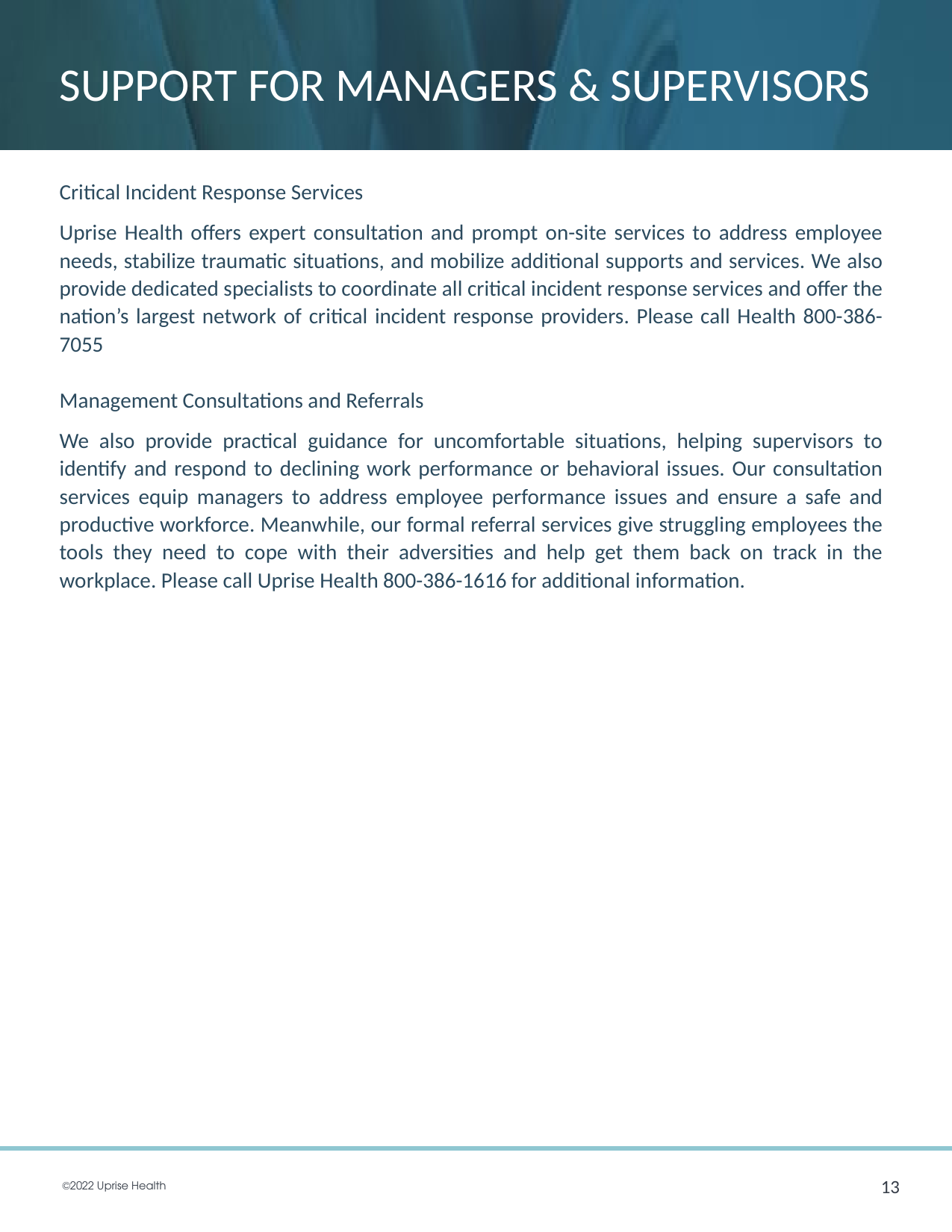

# SUPPORT FOR MANAGERS & SUPERVISORS
Critical Incident Response Services
Uprise Health offers expert consultation and prompt on-site services to address employee needs, stabilize traumatic situations, and mobilize additional supports and services. We also provide dedicated specialists to coordinate all critical incident response services and offer the nation’s largest network of critical incident response providers. Please call Health 800-386-7055
Management Consultations and Referrals
We also provide practical guidance for uncomfortable situations, helping supervisors to identify and respond to declining work performance or behavioral issues. Our consultation services equip managers to address employee performance issues and ensure a safe and productive workforce. Meanwhile, our formal referral services give struggling employees the tools they need to cope with their adversities and help get them back on track in the workplace. Please call Uprise Health 800-386-1616 for additional information.

13